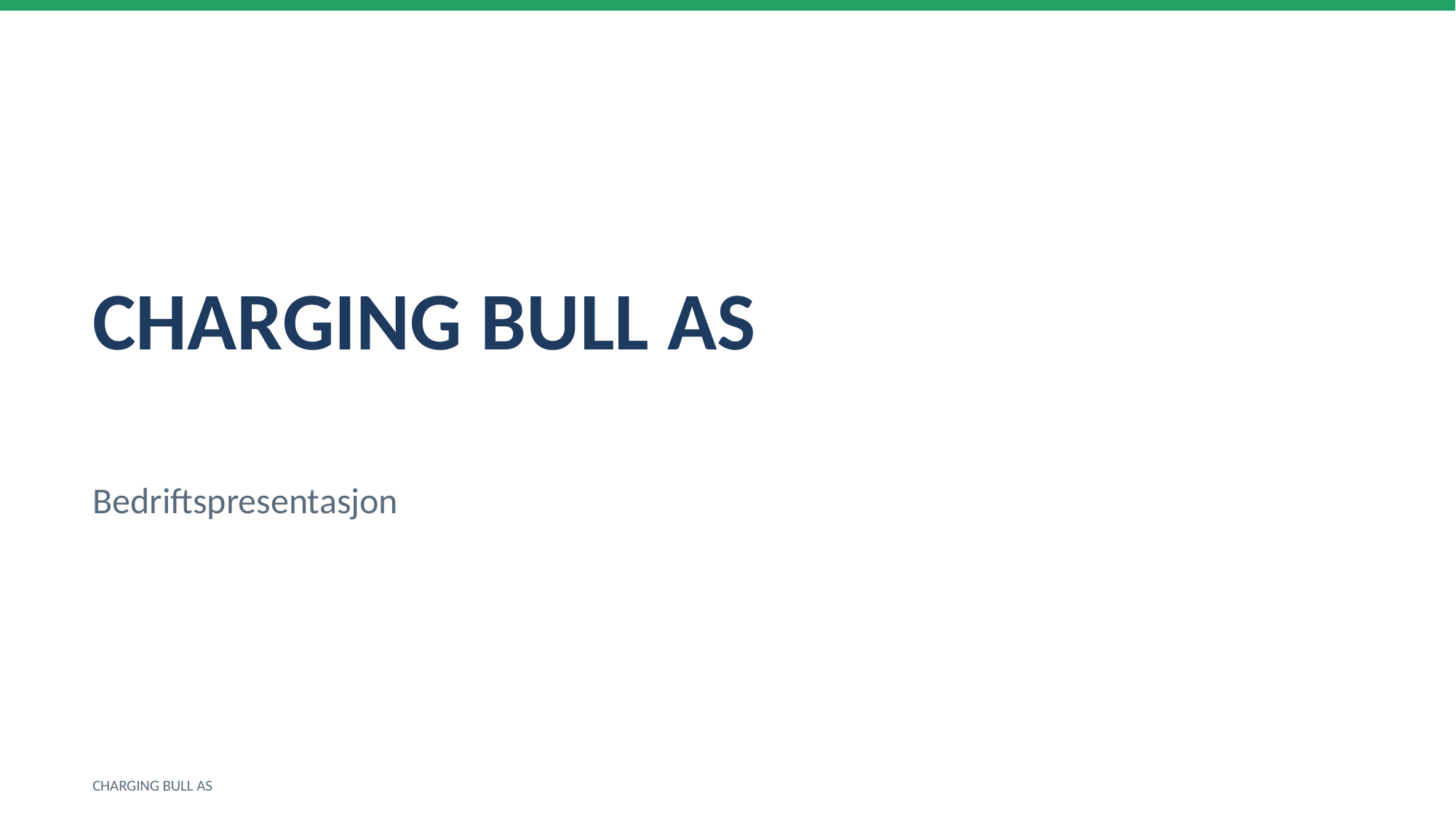

CHARGING BULL AS
Bedriftspresentasjon
CHARGING BULL AS